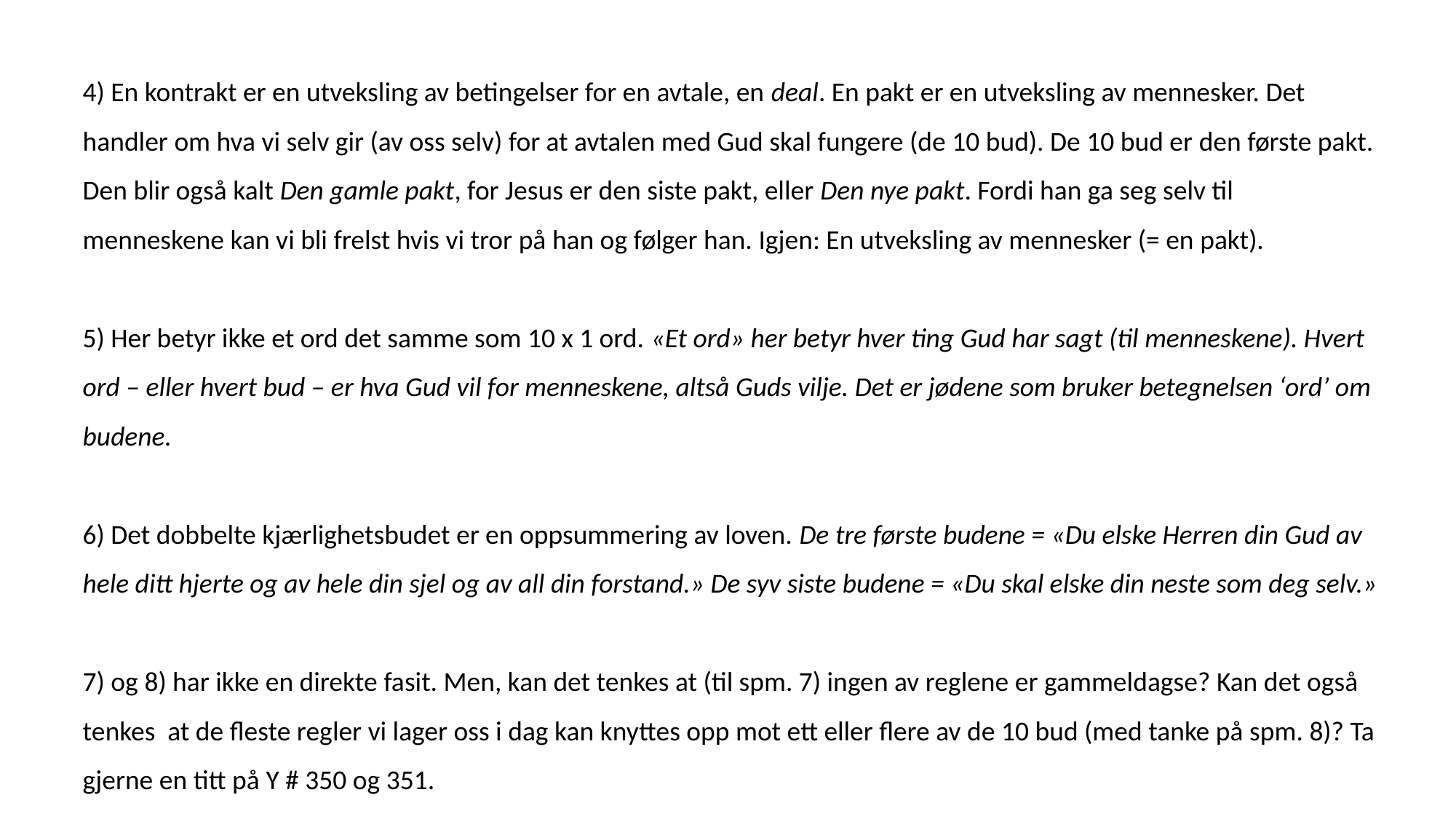

4) En kontrakt er en utveksling av betingelser for en avtale, en deal. En pakt er en utveksling av mennesker. Det handler om hva vi selv gir (av oss selv) for at avtalen med Gud skal fungere (de 10 bud). De 10 bud er den første pakt. Den blir også kalt Den gamle pakt, for Jesus er den siste pakt, eller Den nye pakt. Fordi han ga seg selv til menneskene kan vi bli frelst hvis vi tror på han og følger han. Igjen: En utveksling av mennesker (= en pakt).
5) Her betyr ikke et ord det samme som 10 x 1 ord. «Et ord» her betyr hver ting Gud har sagt (til menneskene). Hvert ord – eller hvert bud – er hva Gud vil for menneskene, altså Guds vilje. Det er jødene som bruker betegnelsen ‘ord’ om budene.
6) Det dobbelte kjærlighetsbudet er en oppsummering av loven. De tre første budene = «Du elske Herren din Gud av hele ditt hjerte og av hele din sjel og av all din forstand.» De syv siste budene = «Du skal elske din neste som deg selv.»
7) og 8) har ikke en direkte fasit. Men, kan det tenkes at (til spm. 7) ingen av reglene er gammeldagse? Kan det også tenkes  at de fleste regler vi lager oss i dag kan knyttes opp mot ett eller flere av de 10 bud (med tanke på spm. 8)? Ta gjerne en titt på Y # 350 og 351.